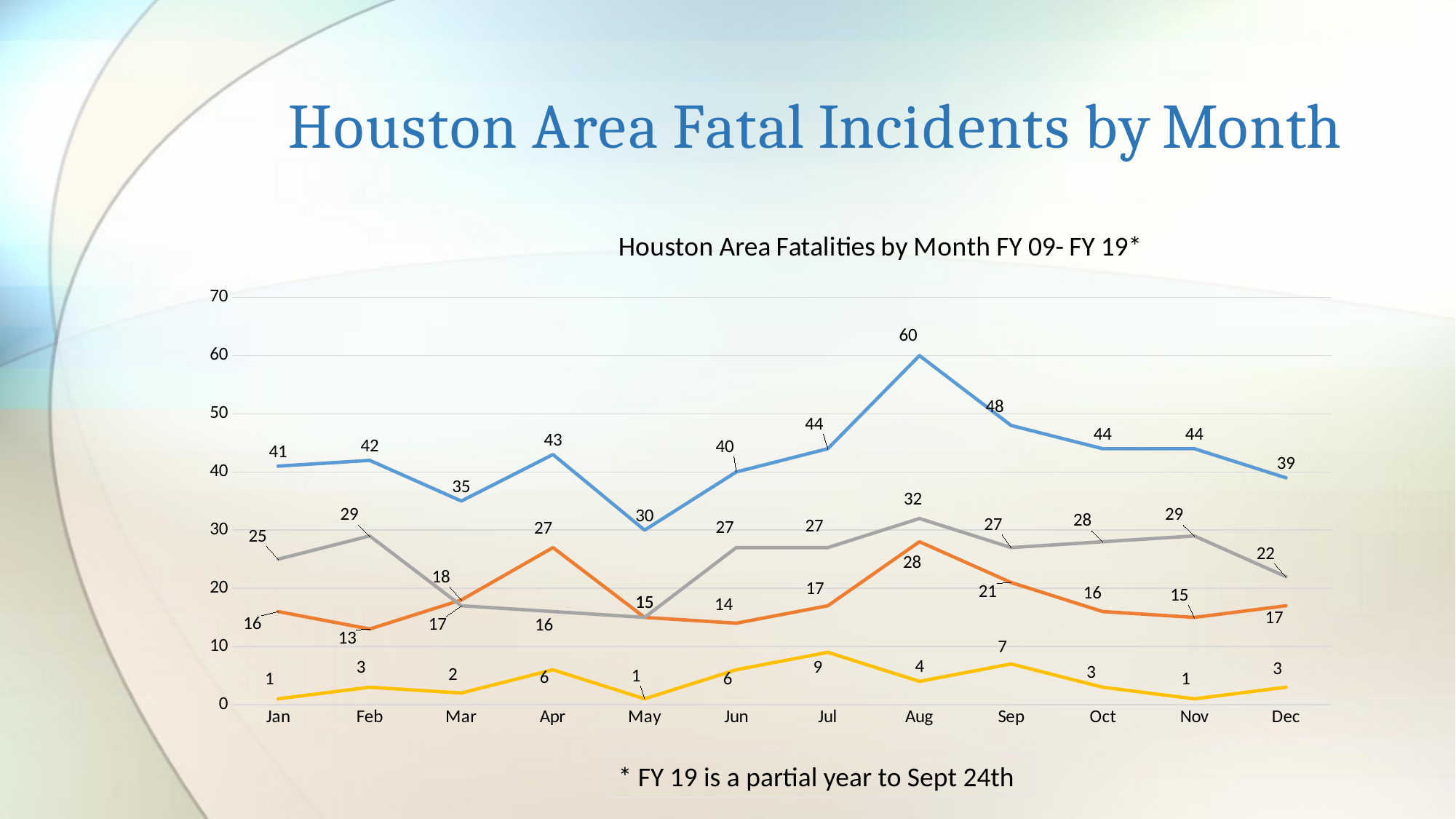

# Houston Area Fatal Incidents by Month

### Chart: Houston Area Fatalities by Month FY 09- FY 19*

| Category | Fatals (-) Heat Related | Cnst (-) Heat Related | Gen Ind (-) Heat Related | Fatals (-) Heat Related FY 19* |
|---|---|---|---|---|
| Jan | 41.0 | 16.0 | 25.0 | 1.0 |
| Feb | 42.0 | 13.0 | 29.0 | 3.0 |
| Mar | 35.0 | 18.0 | 17.0 | 2.0 |
| Apr | 43.0 | 27.0 | 16.0 | 6.0 |
| May | 30.0 | 15.0 | 15.0 | 1.0 |
| Jun | 40.0 | 14.0 | 27.0 | 6.0 |
| Jul | 44.0 | 17.0 | 27.0 | 9.0 |
| Aug | 60.0 | 28.0 | 32.0 | 4.0 |
| Sep | 48.0 | 21.0 | 27.0 | 7.0 |
| Oct | 44.0 | 16.0 | 28.0 | 3.0 |
| Nov | 44.0 | 15.0 | 29.0 | 1.0 |
| Dec | 39.0 | 17.0 | 22.0 | 3.0 |
* FY 19 is a partial year to Sept 24th